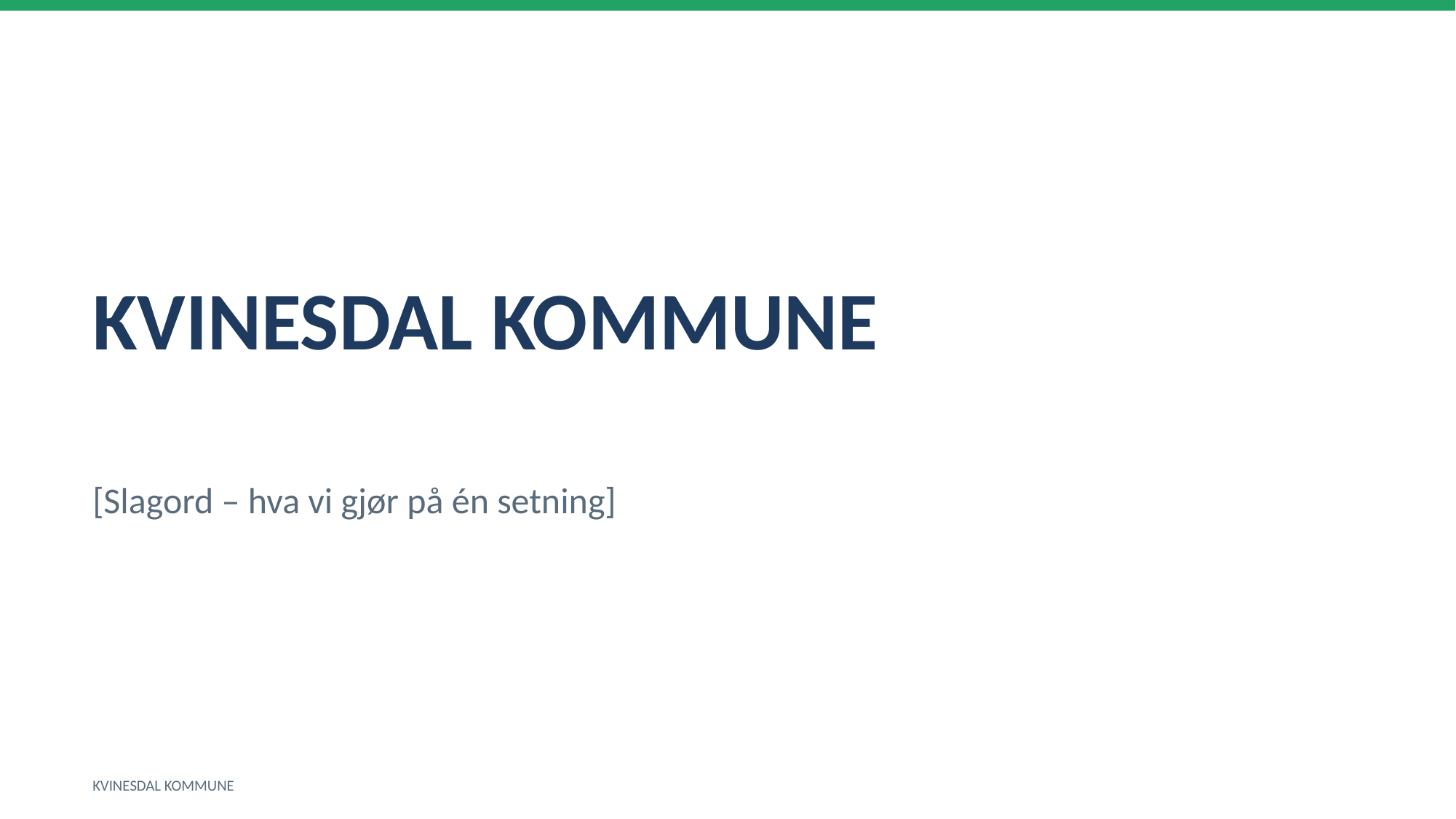

KVINESDAL KOMMUNE
[Slagord – hva vi gjør på én setning]
KVINESDAL KOMMUNE